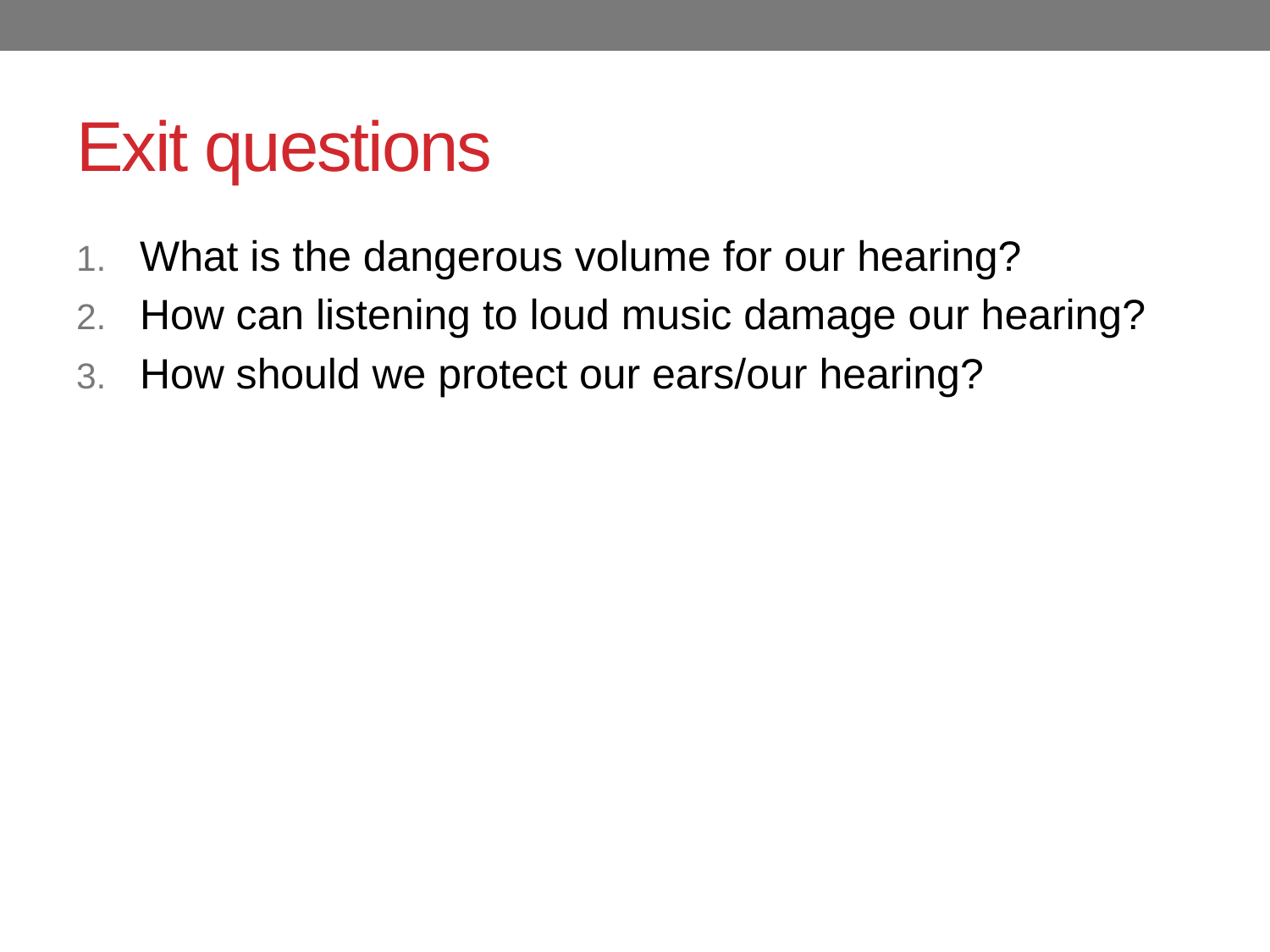

# Exit questions
What is the dangerous volume for our hearing?
How can listening to loud music damage our hearing?
How should we protect our ears/our hearing?